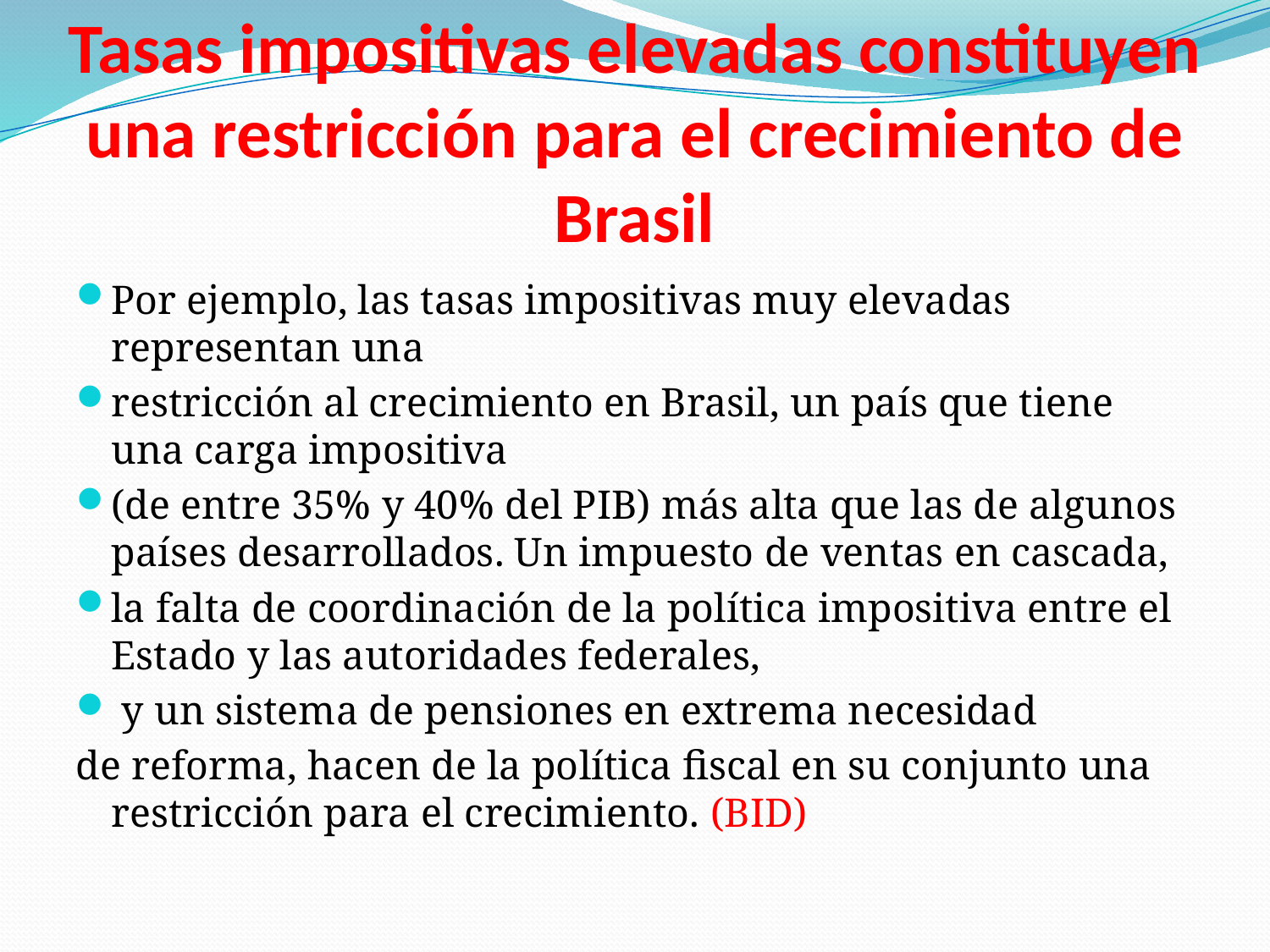

# Tasas impositivas elevadas constituyen una restricción para el crecimiento de Brasil
Por ejemplo, las tasas impositivas muy elevadas representan una
restricción al crecimiento en Brasil, un país que tiene una carga impositiva
(de entre 35% y 40% del PIB) más alta que las de algunos países desarrollados. Un impuesto de ventas en cascada,
la falta de coordinación de la política impositiva entre el Estado y las autoridades federales,
 y un sistema de pensiones en extrema necesidad
de reforma, hacen de la política fiscal en su conjunto una restricción para el crecimiento. (BID)